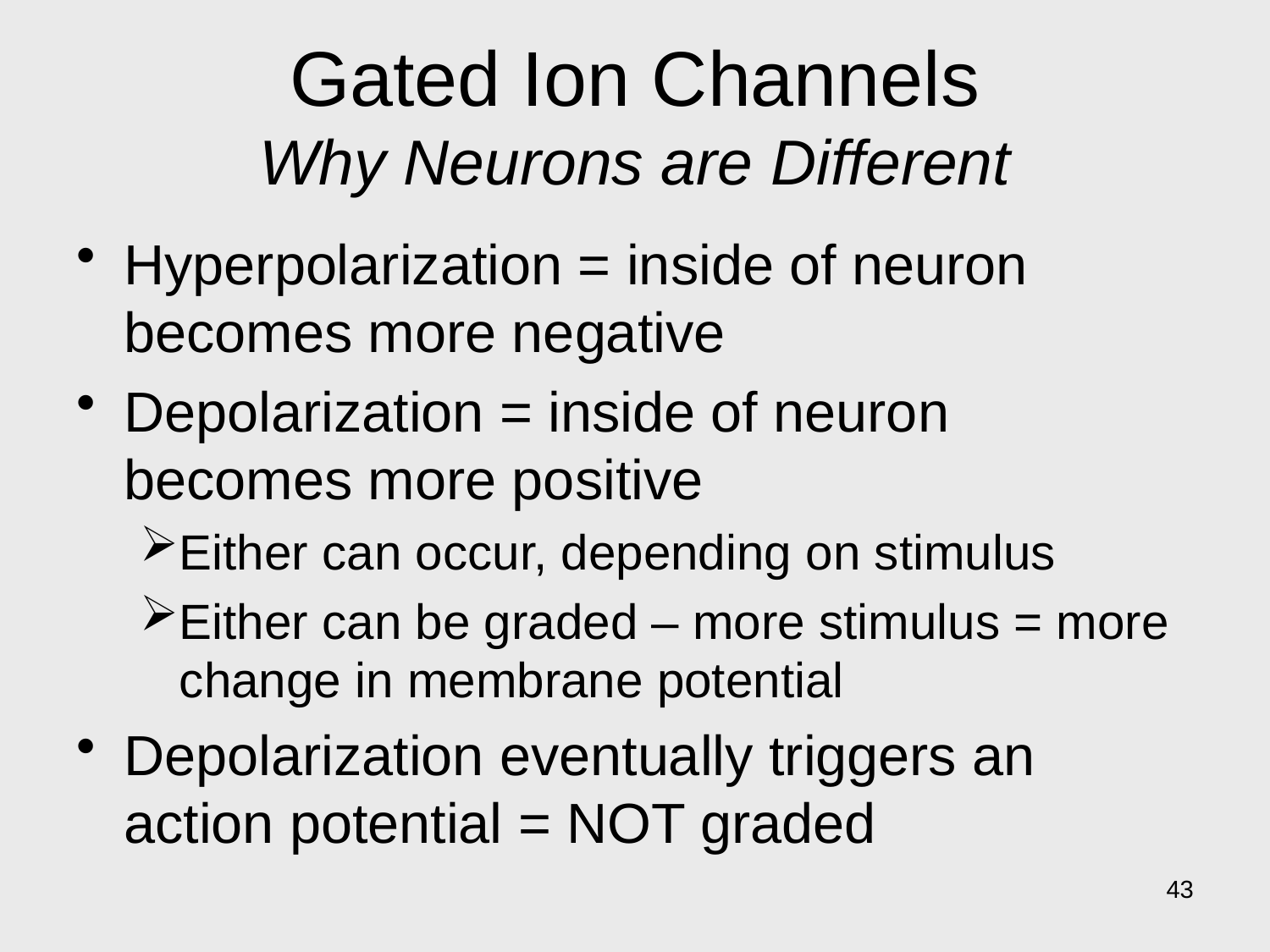

# Gated Ion Channels Why Neurons are Different
Hyperpolarization = inside of neuron becomes more negative
Depolarization = inside of neuron becomes more positive
Either can occur, depending on stimulus
Either can be graded – more stimulus = more change in membrane potential
Depolarization eventually triggers an action potential = NOT graded
43